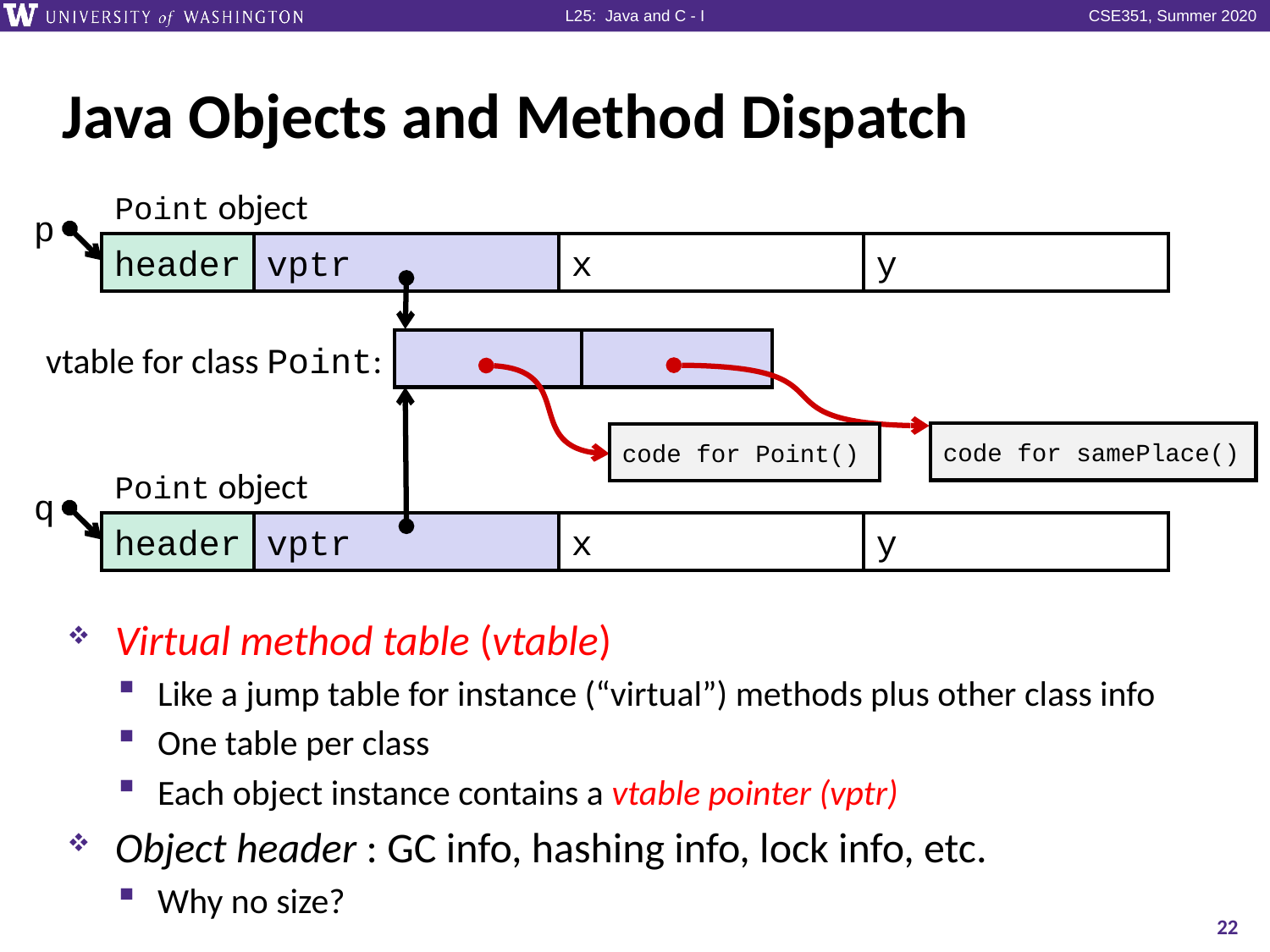

# Java Objects and Method Dispatch
Point object
header
vptr
x
y
p

vtable for class Point:
code for samePlace()
code for Point()
Point object
header
vptr
x
y
q
Virtual method table (vtable)
Like a jump table for instance (“virtual”) methods plus other class info
One table per class
Each object instance contains a vtable pointer (vptr)
Object header : GC info, hashing info, lock info, etc.
Why no size?
22